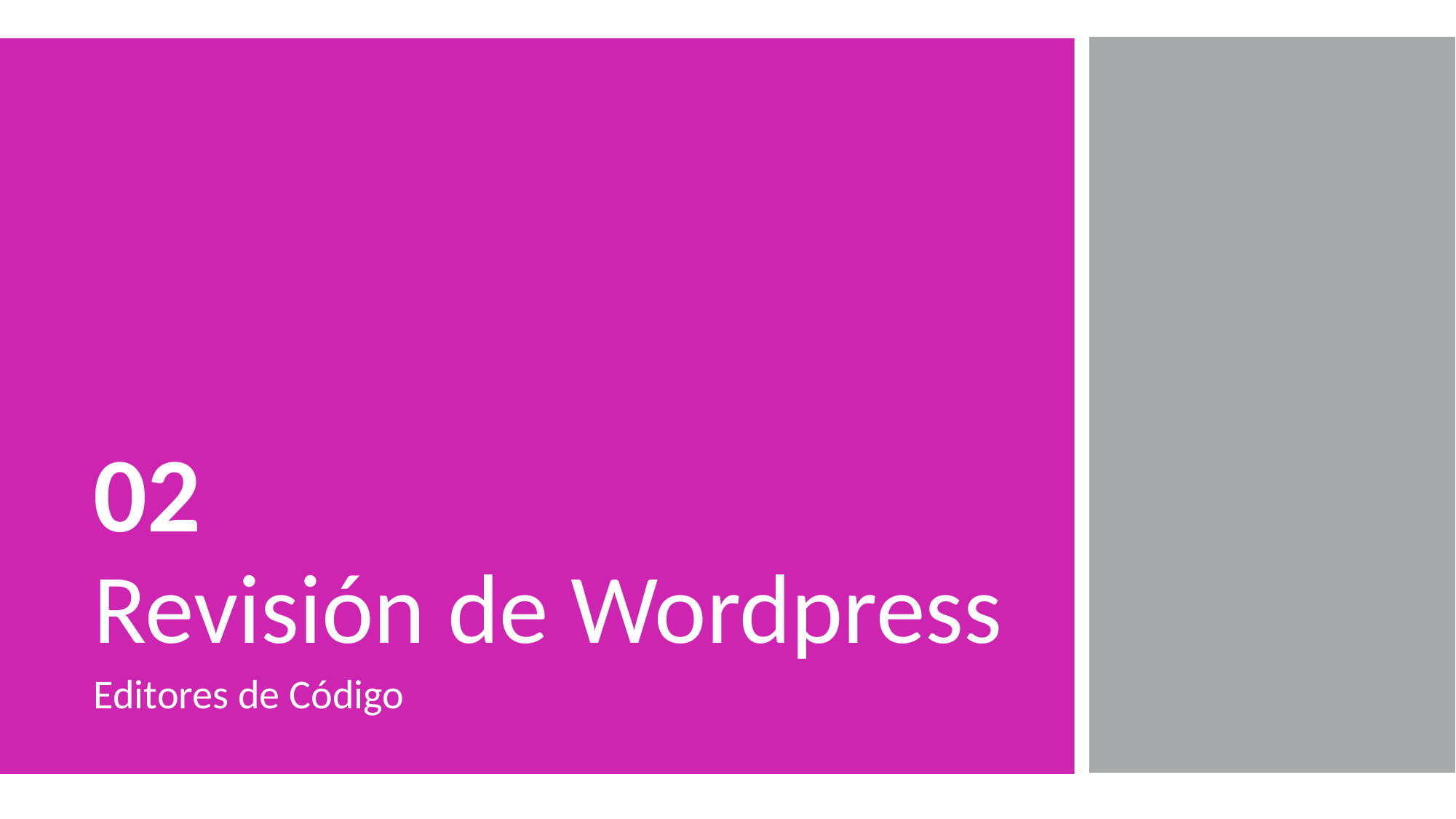

02
Revisión de Wordpress
Editores de Código